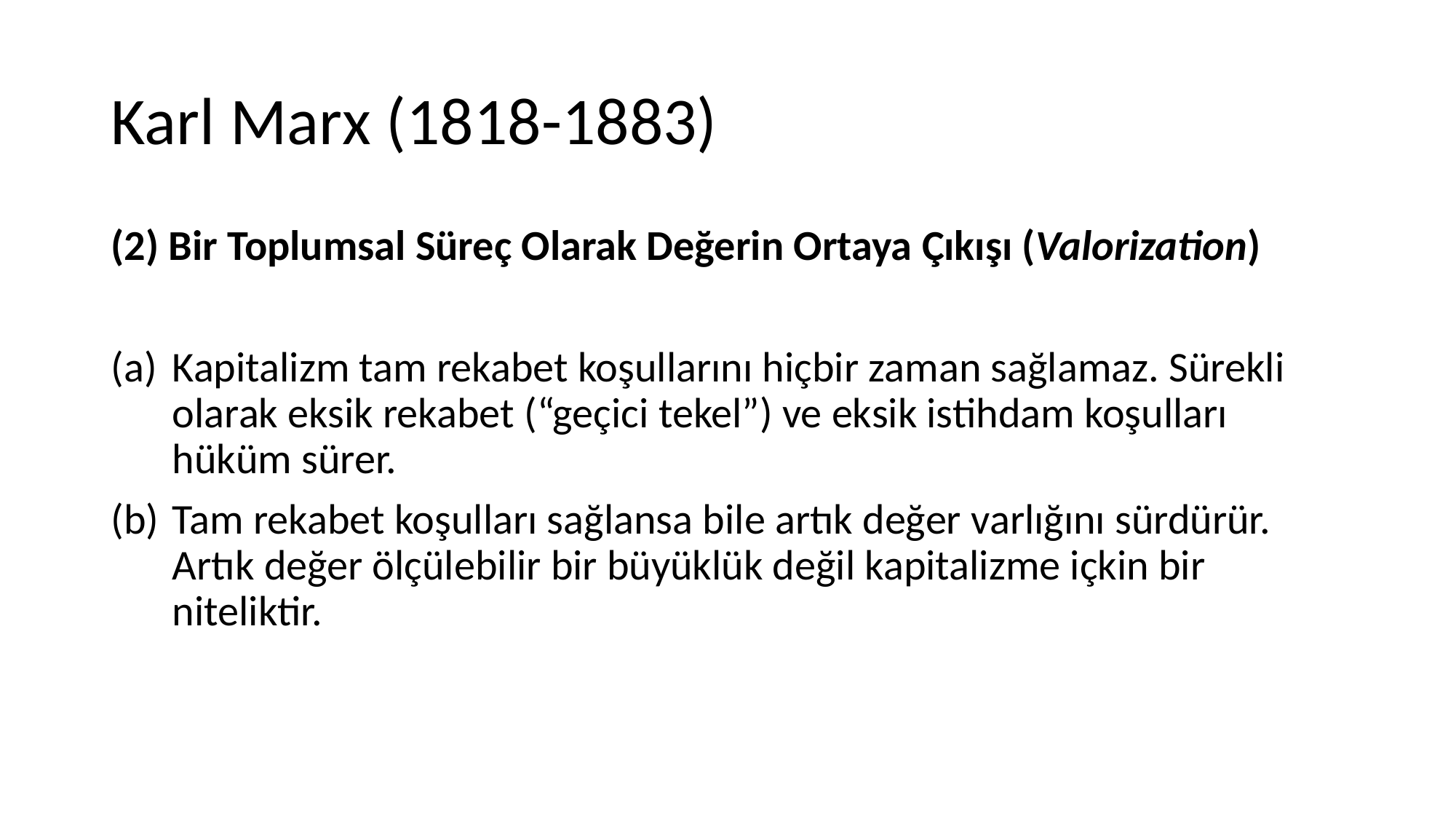

# Karl Marx (1818-1883)
(2) Bir Toplumsal Süreç Olarak Değerin Ortaya Çıkışı (Valorization)

Kapitalizm tam rekabet koşullarını hiçbir zaman sağlamaz. Sürekli olarak eksik rekabet (“geçici tekel”) ve eksik istihdam koşulları hüküm sürer.
Tam rekabet koşulları sağlansa bile artık değer varlığını sürdürür. Artık değer ölçülebilir bir büyüklük değil kapitalizme içkin bir niteliktir.